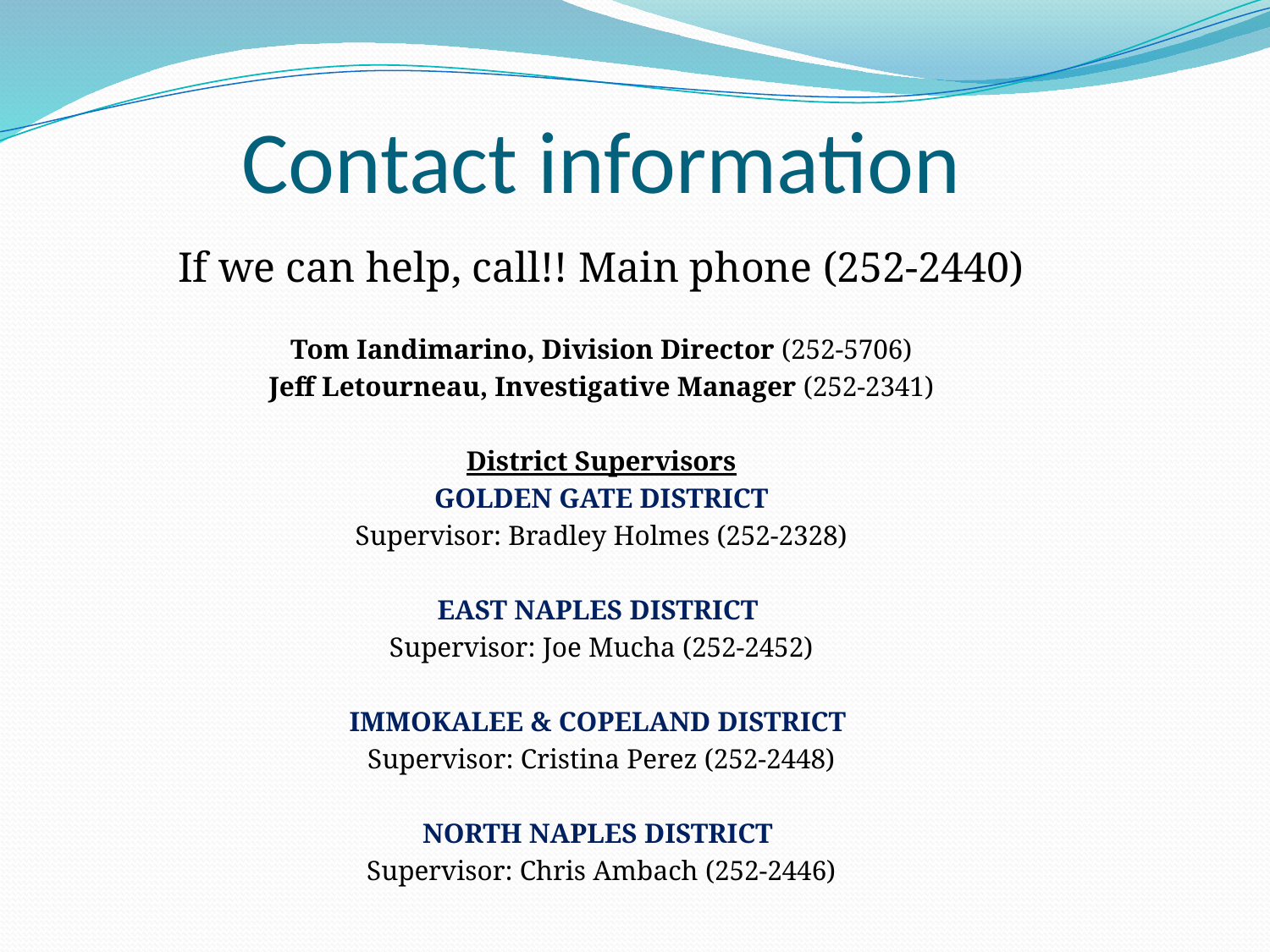

# Contact information
If we can help, call!! Main phone (252-2440)

Tom Iandimarino, Division Director (252-5706)
Jeff Letourneau, Investigative Manager (252-2341)

District Supervisors
GOLDEN GATE DISTRICT
Supervisor: Bradley Holmes (252-2328)

EAST NAPLES DISTRICT
Supervisor: Joe Mucha (252-2452)

IMMOKALEE & COPELAND DISTRICT
Supervisor: Cristina Perez (252-2448)

NORTH NAPLES DISTRICT
Supervisor: Chris Ambach (252-2446)